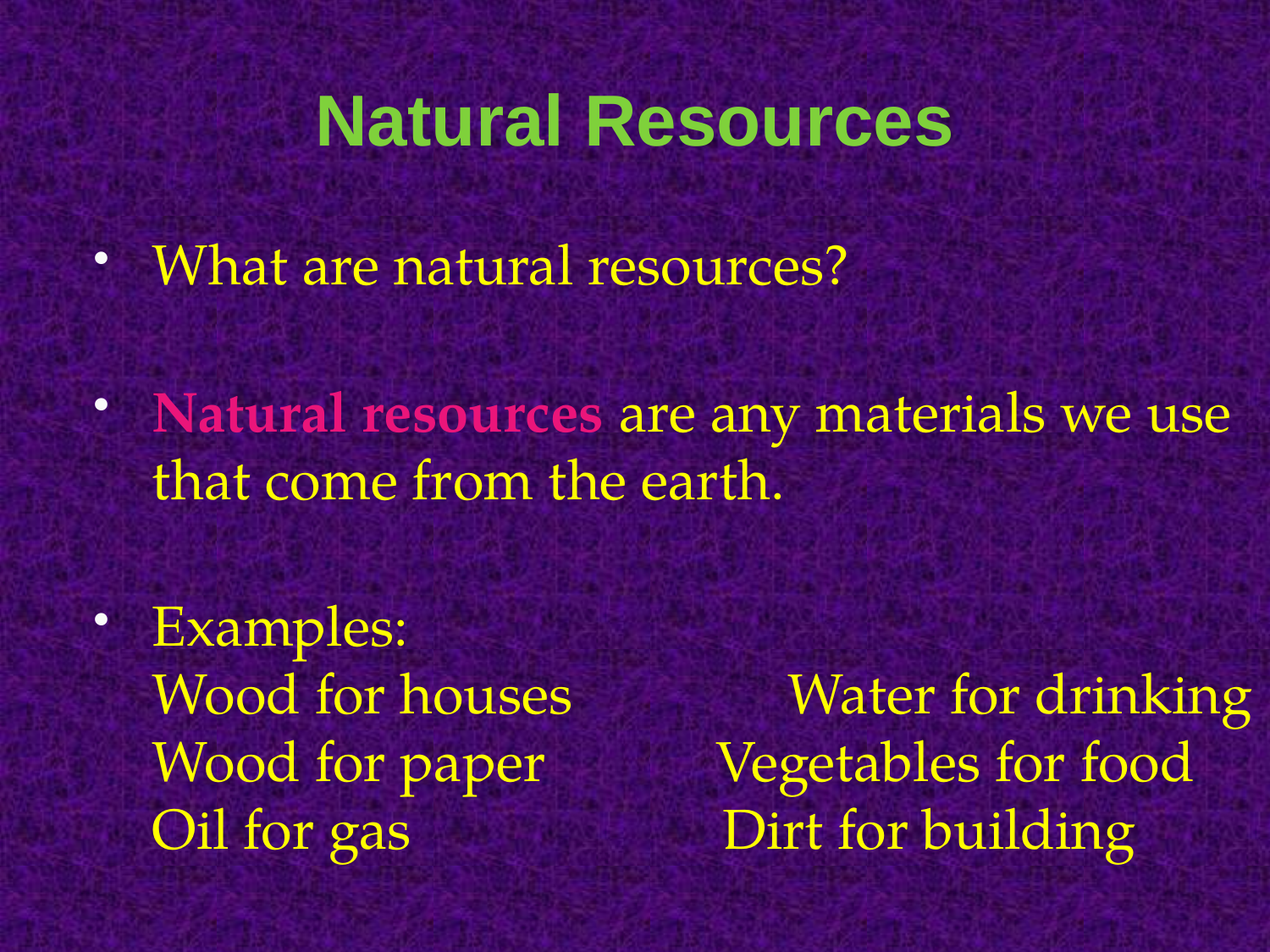

# Natural Resources
What are natural resources?
Natural resources are any materials we use that come from the earth.
Examples:
Wood for houses	         Water for drinking
Wood for paper            Vegetables for food
Oil for gas                      Dirt for building